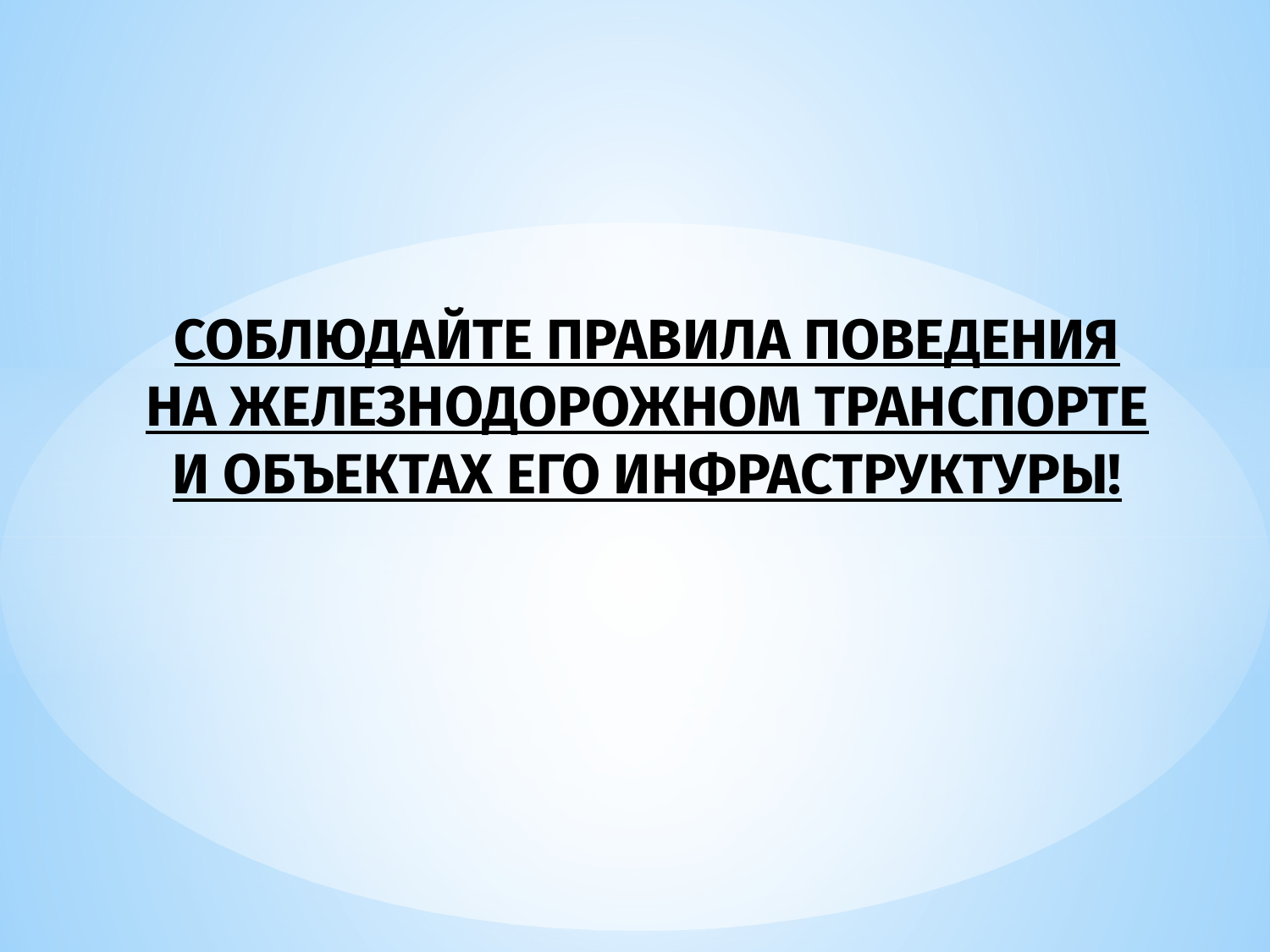

# СОБЛЮДАЙТЕ ПРАВИЛА ПОВЕДЕНИЯ НА ЖЕЛЕЗНОДОРОЖНОМ ТРАНСПОРТЕ И ОБЪЕКТАХ ЕГО ИНФРАСТРУКТУРЫ!